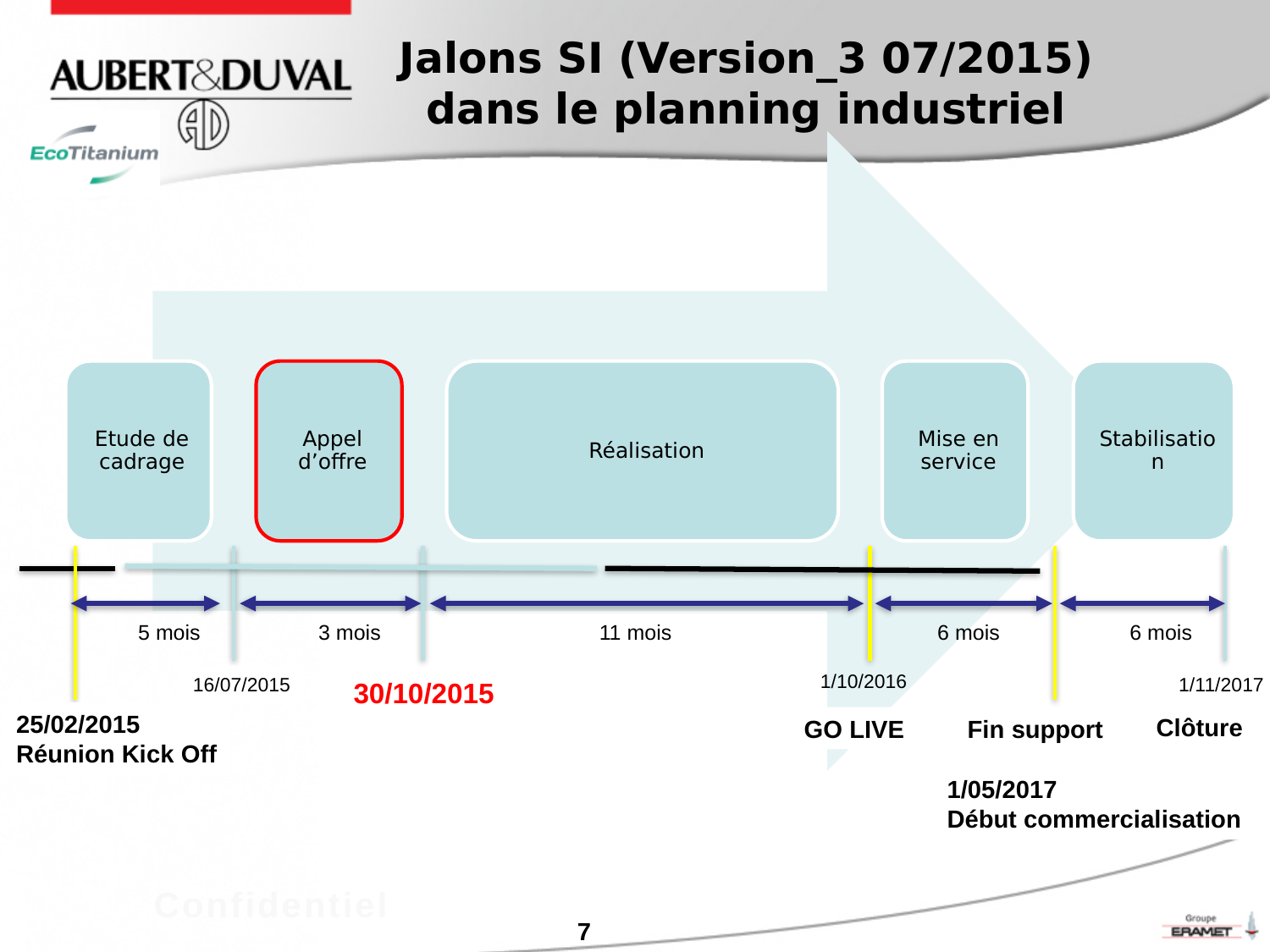

# Jalons SI (Version_3 07/2015) dans le planning industriel
Etude de cadrage
Appel d’offre
Réalisation
Mise en service
Stabilisation
5 mois                    3 mois                                     11 mois                                             6 mois                      6 mois
1/10/2016
16/07/2015
1/11/2017
30/10/2015
25/02/2015
Réunion Kick Off
Clôture
GO LIVE
Fin support
1/05/2017
Début commercialisation